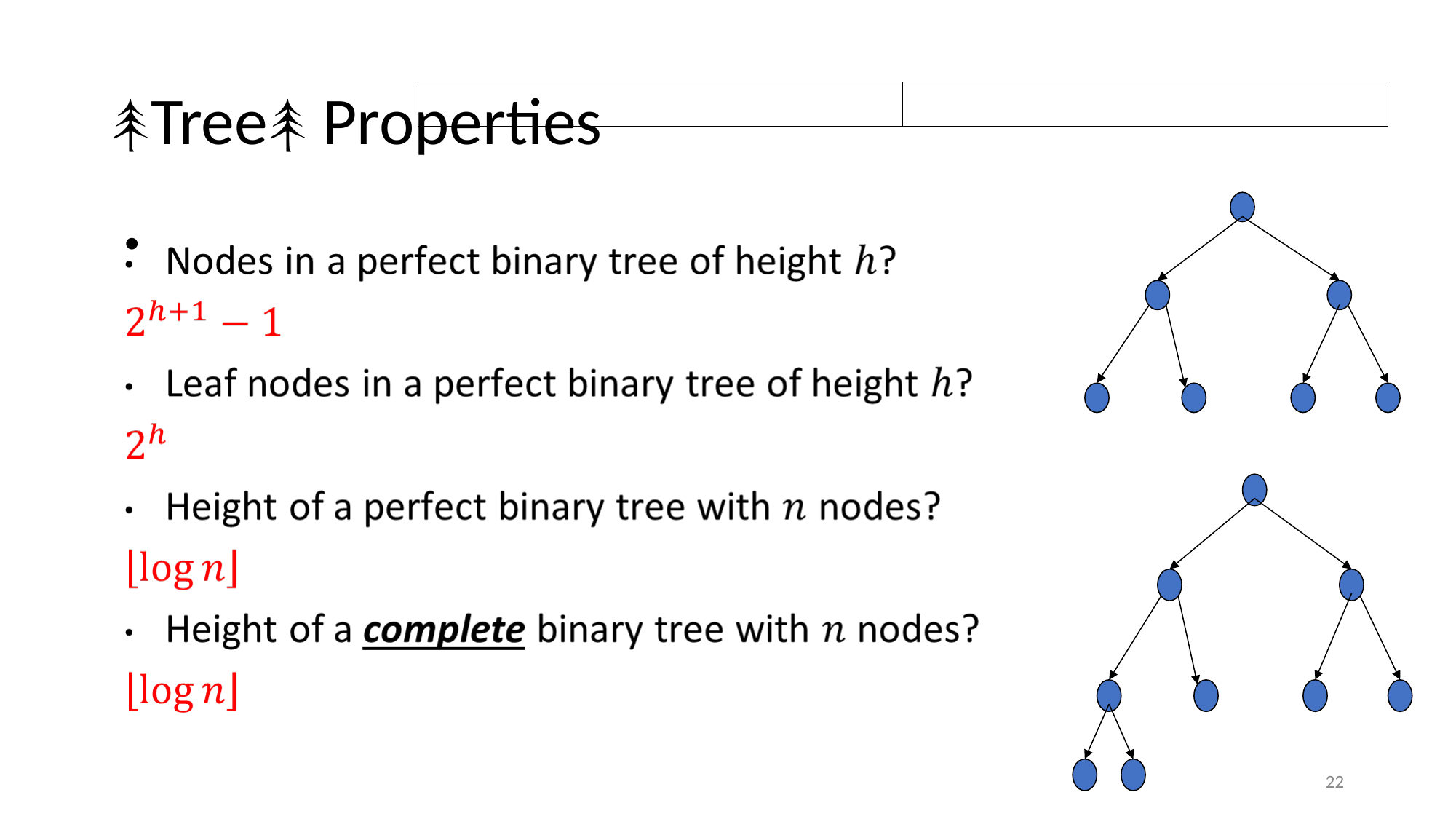

# 🌲Tree🌲 Properties
|  |  |
| --- | --- |

22